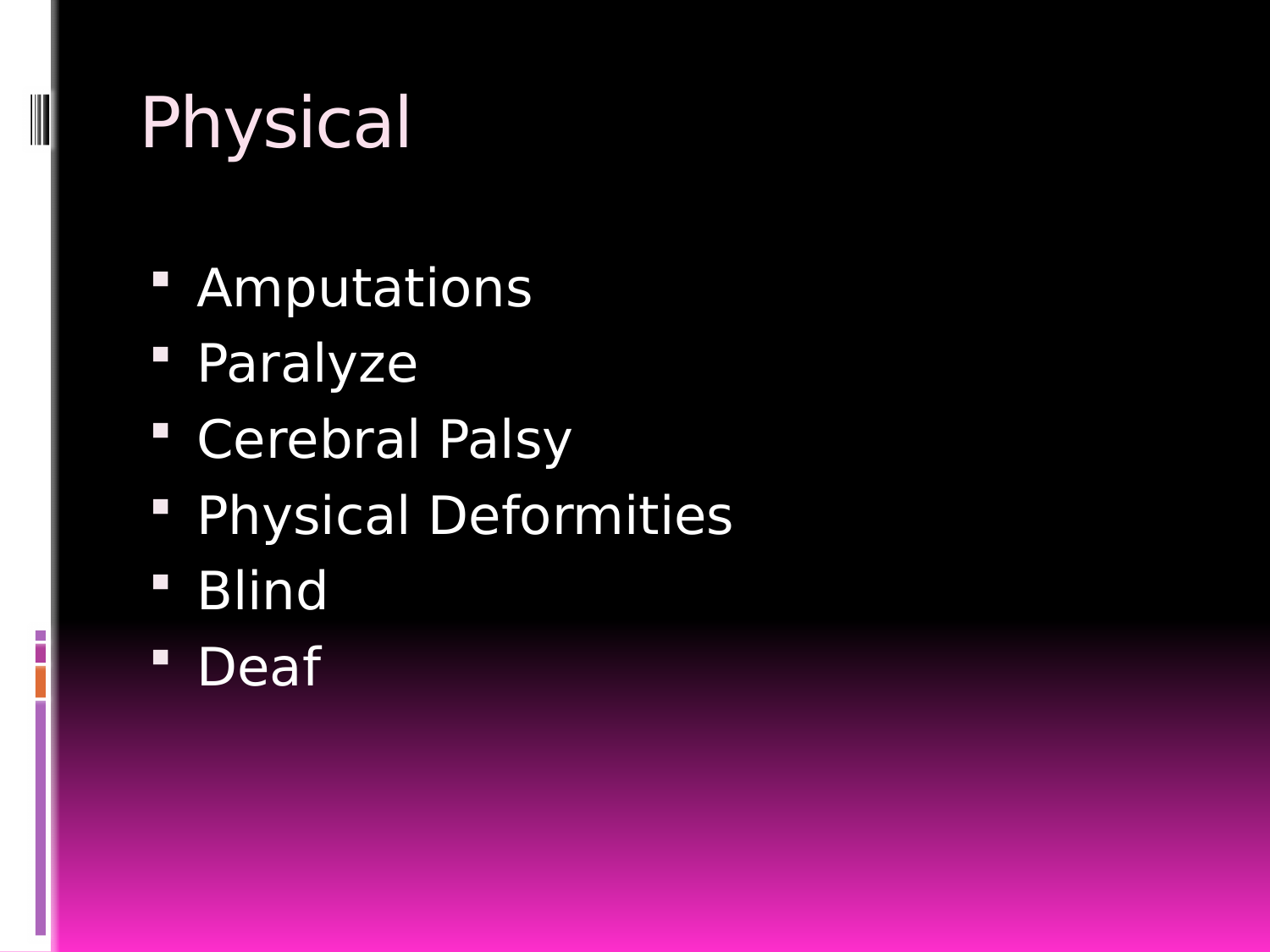

# Physical
Amputations
Paralyze
Cerebral Palsy
Physical Deformities
Blind
Deaf